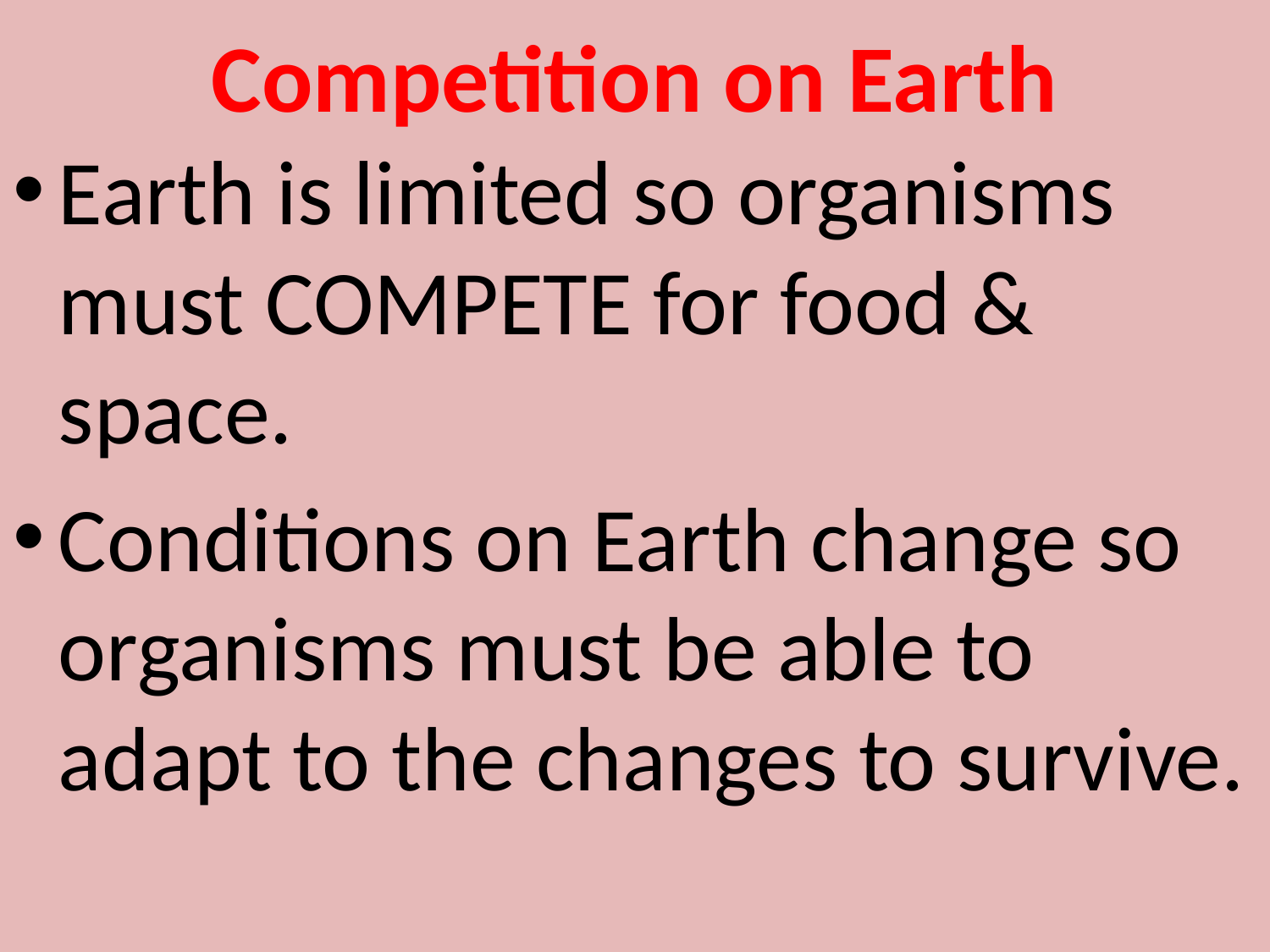

# Competition on Earth
Earth is limited so organisms must COMPETE for food & space.
Conditions on Earth change so organisms must be able to adapt to the changes to survive.